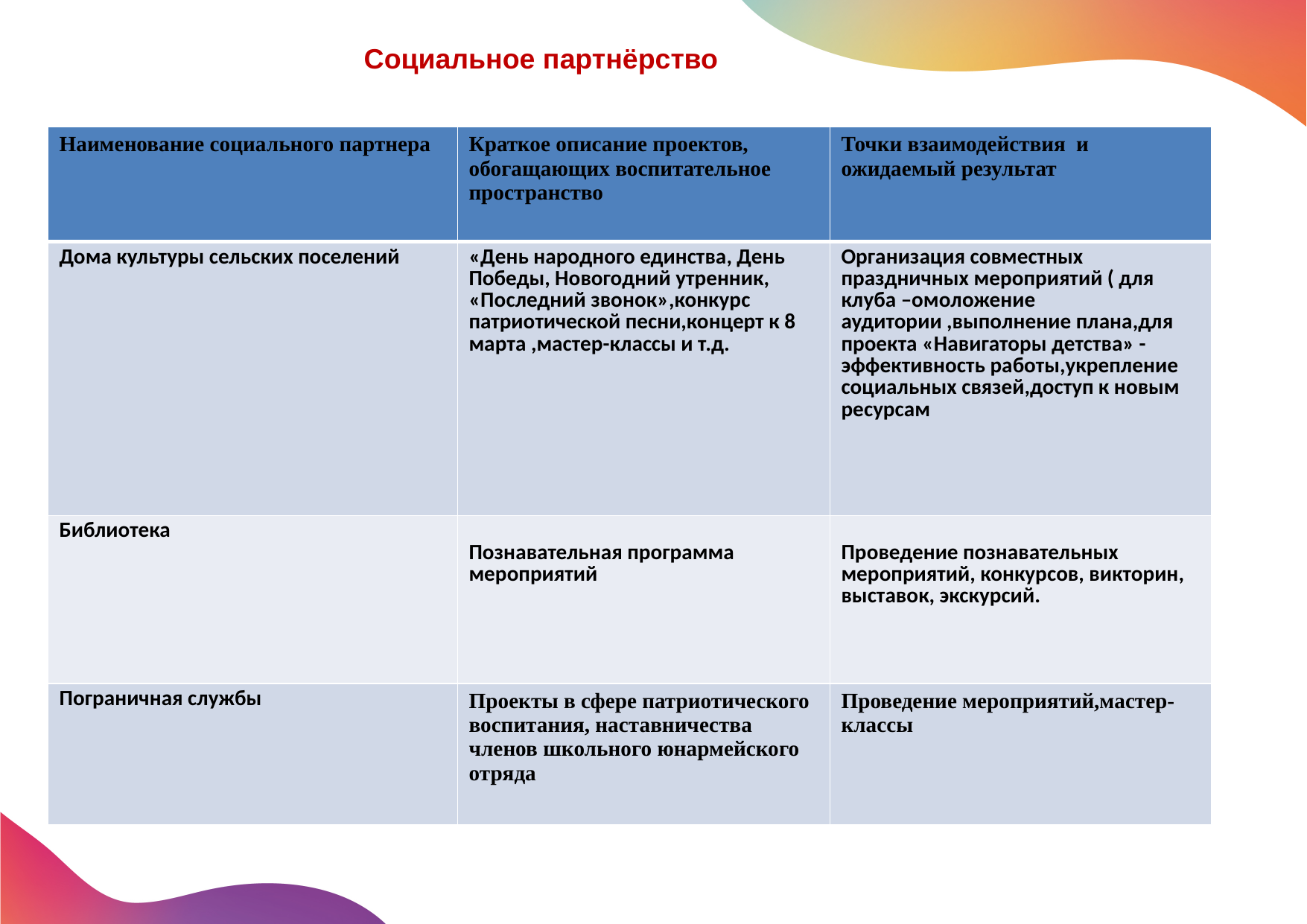

Социальное партнёрство
| Наименование социального партнера | Краткое описание проектов, обогащающих воспитательное пространство | Точки взаимодействия и ожидаемый результат |
| --- | --- | --- |
| Дома культуры сельских поселений | «День народного единства, День Победы, Новогодний утренник, «Последний звонок»,конкурс патриотической песни,концерт к 8 марта ,мастер-классы и т.д. | Организация совместных праздничных мероприятий ( для клуба –омоложение аудитории ,выполнение плана,для проекта «Навигаторы детства» -эффективность работы,укрепление социальных связей,доступ к новым ресурсам |
| Библиотека | Познавательная программа мероприятий | Проведение познавательных мероприятий, конкурсов, викторин, выставок, экскурсий. |
| Пограничная службы | Проекты в сфере патриотического воспитания, наставничества членов школьного юнармейского отряда | Проведение мероприятий,мастер-классы |